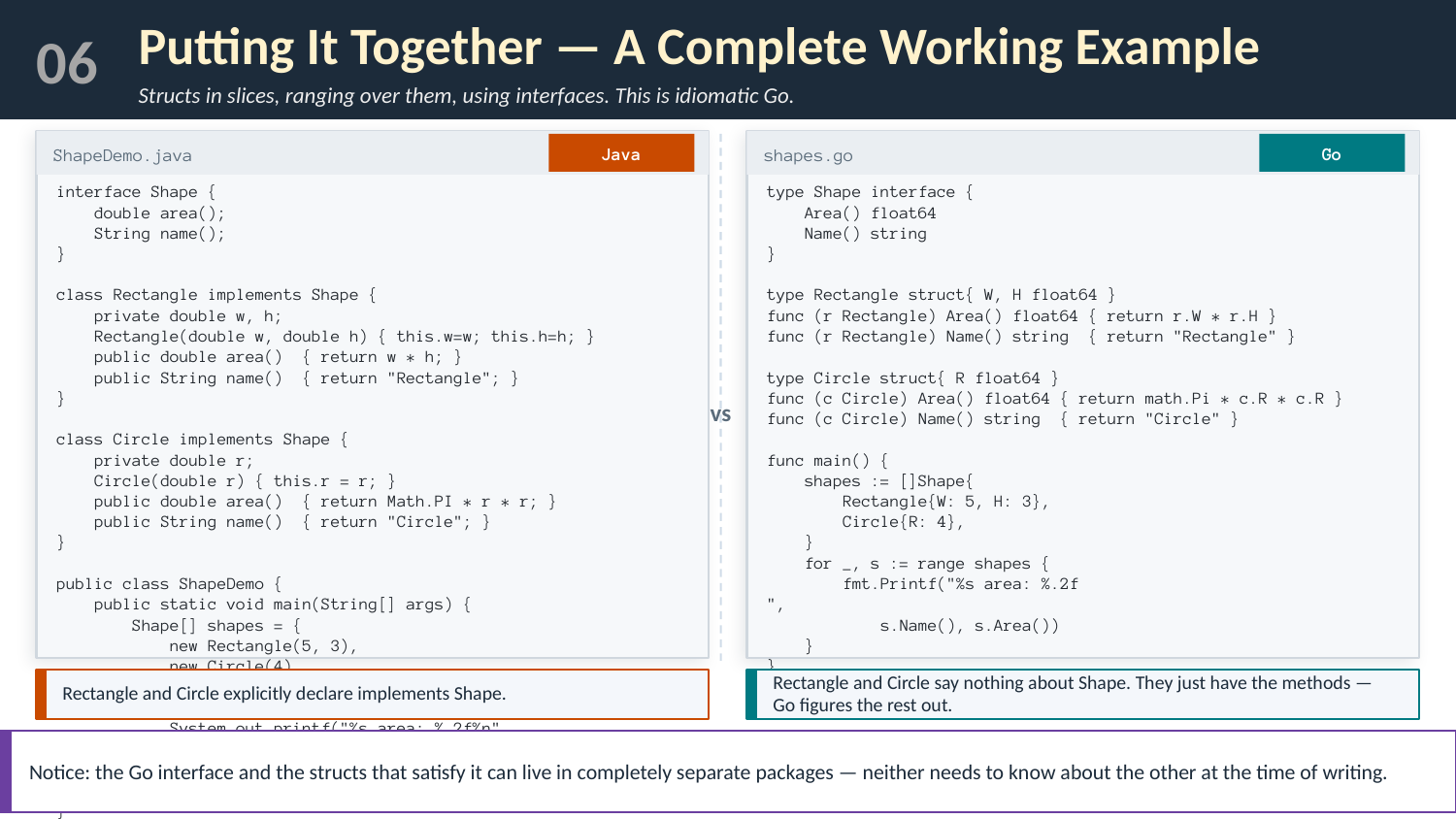

06
Putting It Together — A Complete Working Example
Structs in slices, ranging over them, using interfaces. This is idiomatic Go.

Java

Go
ShapeDemo.java
shapes.go
interface Shape {
    double area();
    String name();
}

class Rectangle implements Shape {
    private double w, h;
    Rectangle(double w, double h) { this.w=w; this.h=h; }
    public double area()  { return w * h; }
    public String name()  { return "Rectangle"; }
}

class Circle implements Shape {
    private double r;
    Circle(double r) { this.r = r; }
    public double area()  { return Math.PI * r * r; }
    public String name()  { return "Circle"; }
}

public class ShapeDemo {
    public static void main(String[] args) {
        Shape[] shapes = {
            new Rectangle(5, 3),
            new Circle(4),
        };
        for (Shape s : shapes) {
            System.out.printf("%s area: %.2f%n",
                s.name(), s.area());
        }
    }
}
type Shape interface {
    Area() float64
    Name() string
}

type Rectangle struct{ W, H float64 }
func (r Rectangle) Area() float64 { return r.W * r.H }
func (r Rectangle) Name() string  { return "Rectangle" }

type Circle struct{ R float64 }
func (c Circle) Area() float64 { return math.Pi * c.R * c.R }
func (c Circle) Name() string  { return "Circle" }

func main() {
    shapes := []Shape{
        Rectangle{W: 5, H: 3},
        Circle{R: 4},
    }
    for _, s := range shapes {
        fmt.Printf("%s area: %.2f
",
            s.Name(), s.Area())
    }
}
// Rectangle area: 15.00
// Circle area:    50.27
vs

Rectangle and Circle explicitly declare implements Shape.
Rectangle and Circle say nothing about Shape. They just have the methods — Go figures the rest out.

Notice: the Go interface and the structs that satisfy it can live in completely separate packages — neither needs to know about the other at the time of writing.